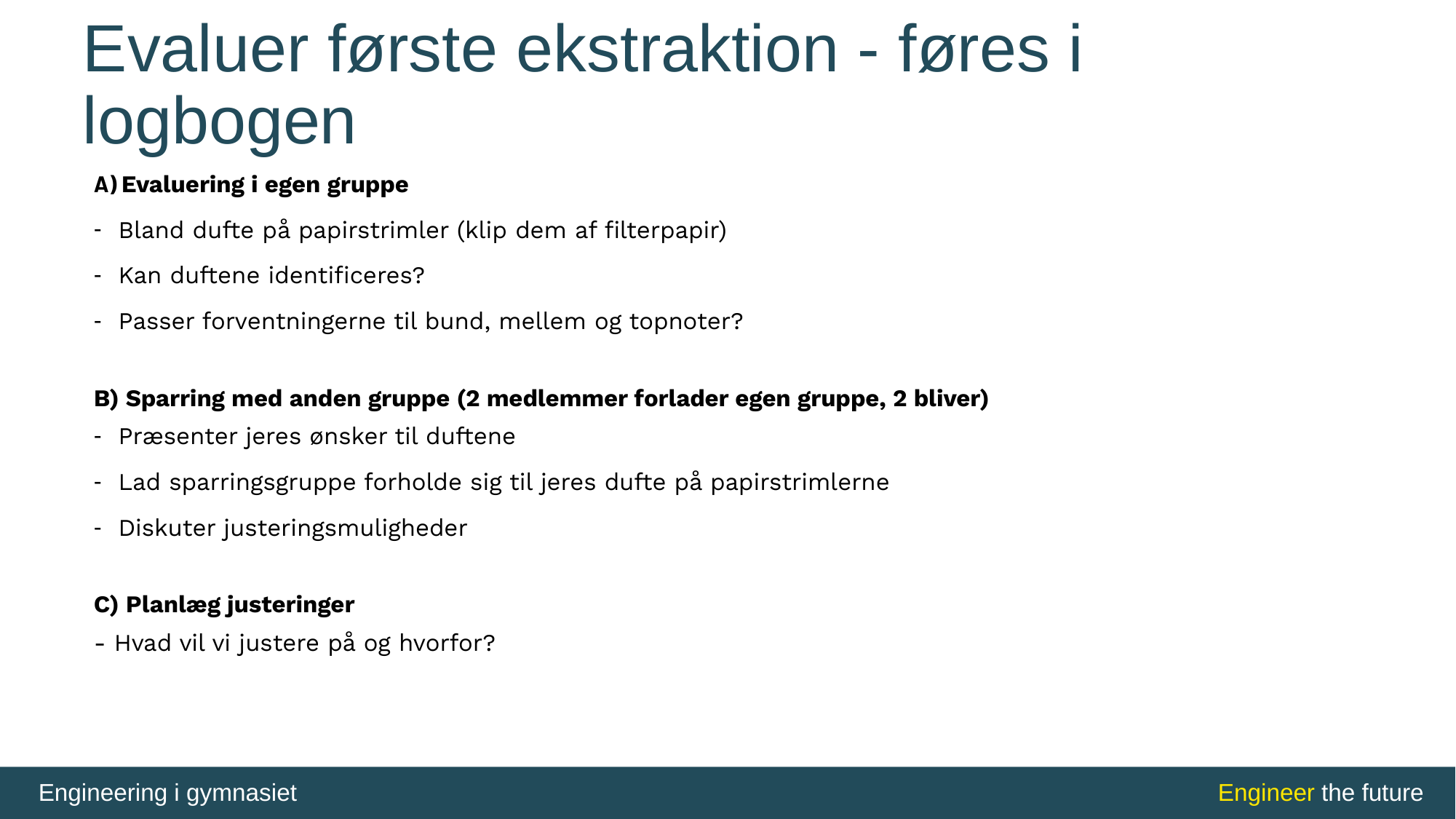

# Evaluer første ekstraktion - føres i logbogen
A) Evaluering i egen gruppe
Bland dufte på papirstrimler (klip dem af filterpapir)
Kan duftene identificeres?
Passer forventningerne til bund, mellem og topnoter?

B) Sparring med anden gruppe (2 medlemmer forlader egen gruppe, 2 bliver)
Præsenter jeres ønsker til duftene
Lad sparringsgruppe forholde sig til jeres dufte på papirstrimlerne
Diskuter justeringsmuligheder

C) Planlæg justeringer
- Hvad vil vi justere på og hvorfor?